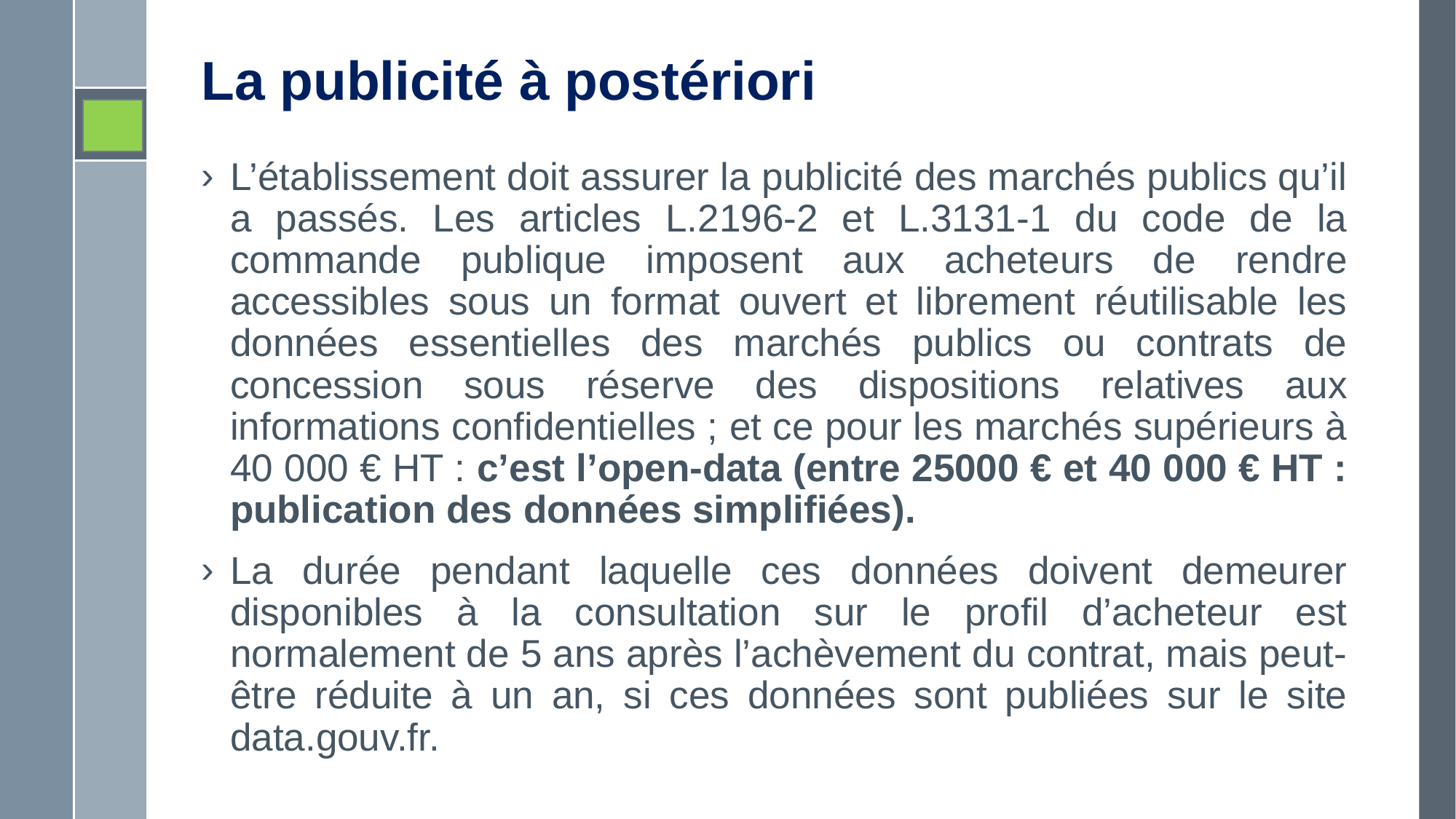

# La publicité à postériori

L’établissement doit assurer la publicité des marchés publics qu’il a passés. Les articles L.2196-2 et L.3131-1 du code de la commande publique imposent aux acheteurs de rendre accessibles sous un format ouvert et librement réutilisable les données essentielles des marchés publics ou contrats de concession sous réserve des dispositions relatives aux informations confidentielles ; et ce pour les marchés supérieurs à 40 000 € HT : c’est l’open-data (entre 25000 € et 40 000 € HT : publication des données simplifiées).
La durée pendant laquelle ces données doivent demeurer disponibles à la consultation sur le profil d’acheteur est normalement de 5 ans après l’achèvement du contrat, mais peut-être réduite à un an, si ces données sont publiées sur le site data.gouv.fr.